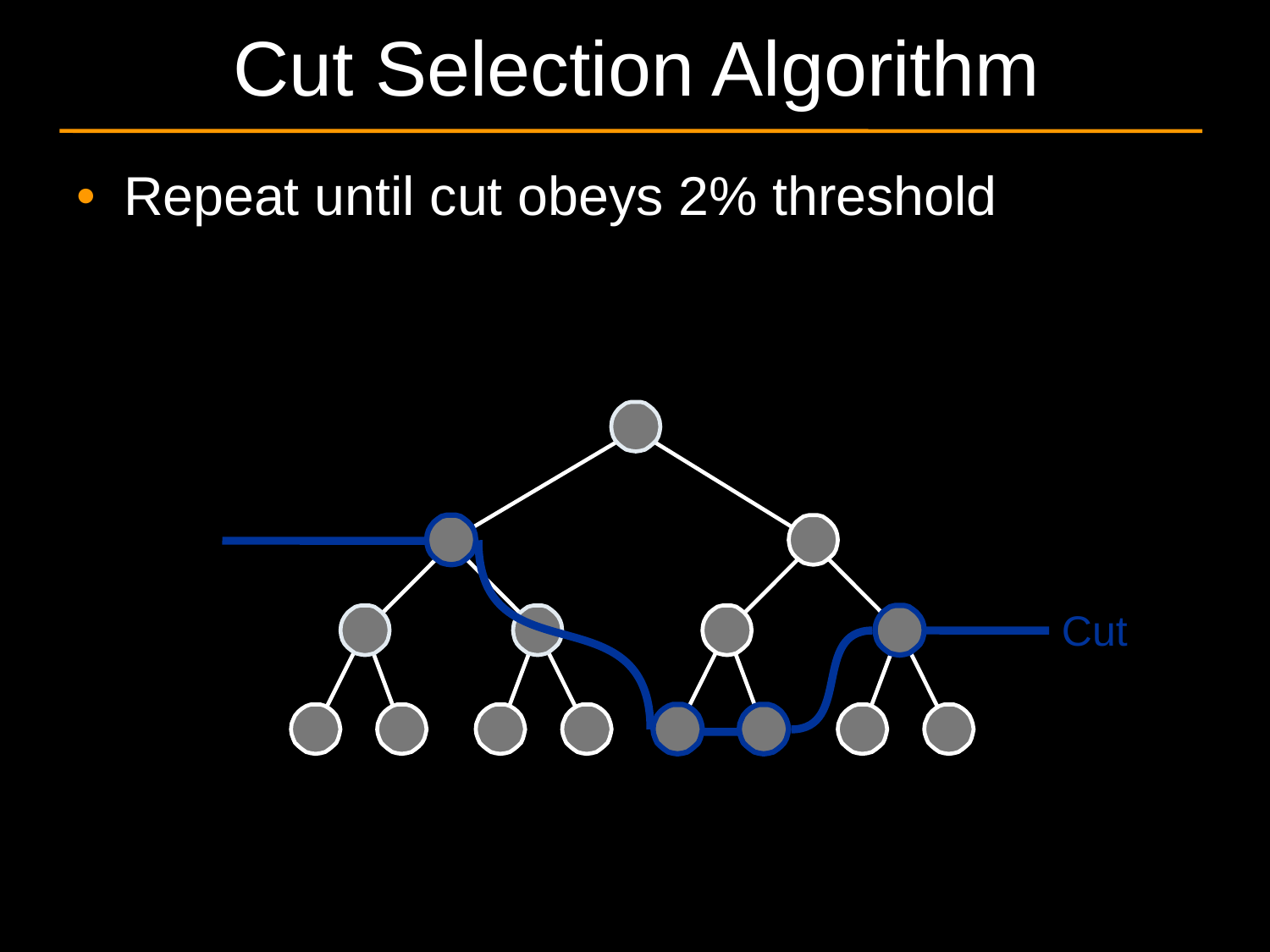

# Cut Selection Algorithm
Repeat until cut obeys 2% threshold

Cut